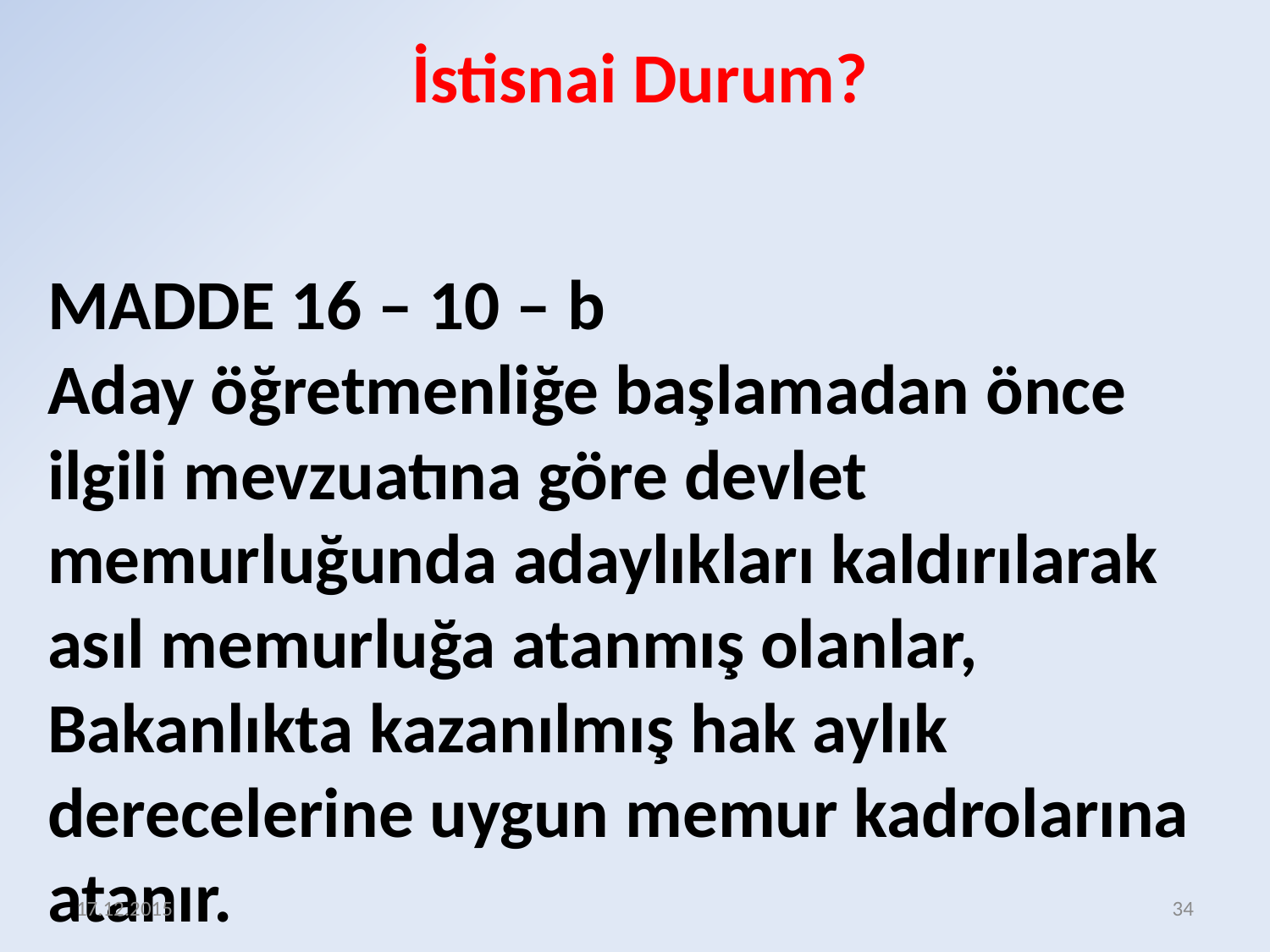

İstisnai Durum?
MADDE 16 – 10 – b
Aday öğretmenliğe başlamadan önce ilgili mevzuatına göre devlet memurluğunda adaylıkları kaldırılarak asıl memurluğa atanmış olanlar, Bakanlıkta kazanılmış hak aylık derecelerine uygun memur kadrolarına atanır.
17.12.2015
34